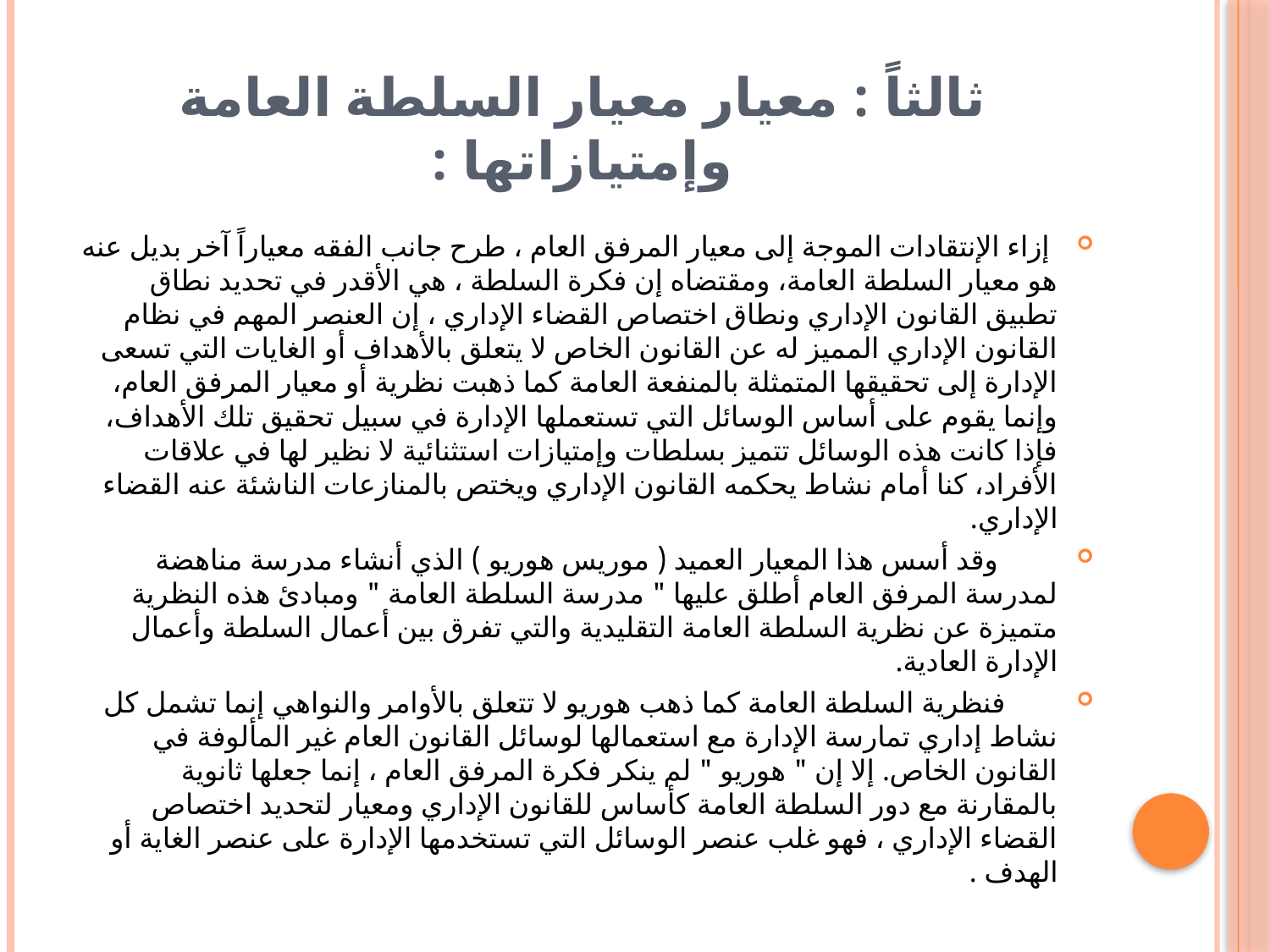

# ثالثاً : معيار معيار السلطة العامة وإمتيازاتها :
 إزاء الإنتقادات الموجة إلى معيار المرفق العام ، طرح جانب الفقه معياراً آخر بديل عنه هو معيار السلطة العامة، ومقتضاه إن فكرة السلطة ، هي الأقدر في تحديد نطاق تطبيق القانون الإداري ونطاق اختصاص القضاء الإداري ، إن العنصر المهم في نظام القانون الإداري المميز له عن القانون الخاص لا يتعلق بالأهداف أو الغايات التي تسعى الإدارة إلى تحقيقها المتمثلة بالمنفعة العامة كما ذهبت نظرية أو معيار المرفق العام، وإنما يقوم على أساس الوسائل التي تستعملها الإدارة في سبيل تحقيق تلك الأهداف، فإذا كانت هذه الوسائل تتميز بسلطات وإمتيازات استثنائية لا نظير لها في علاقات الأفراد، كنا أمام نشاط يحكمه القانون الإداري ويختص بالمنازعات الناشئة عنه القضاء الإداري.
        وقد أسس هذا المعيار العميد ( موريس هوريو ) الذي أنشاء مدرسة مناهضة لمدرسة المرفق العام أطلق عليها " مدرسة السلطة العامة " ومبادئ هذه النظرية متميزة عن نظرية السلطة العامة التقليدية والتي تفرق بين أعمال السلطة وأعمال الإدارة العادية.
       فنظرية السلطة العامة كما ذهب هوريو لا تتعلق بالأوامر والنواهي إنما تشمل كل نشاط إداري تمارسة الإدارة مع استعمالها لوسائل القانون العام غير المألوفة في القانون الخاص. إلا إن " هوريو " لم ينكر فكرة المرفق العام ، إنما جعلها ثانوية بالمقارنة مع دور السلطة العامة كأساس للقانون الإداري ومعيار لتحديد اختصاص القضاء الإداري ، فهو غلب عنصر الوسائل التي تستخدمها الإدارة على عنصر الغاية أو الهدف .